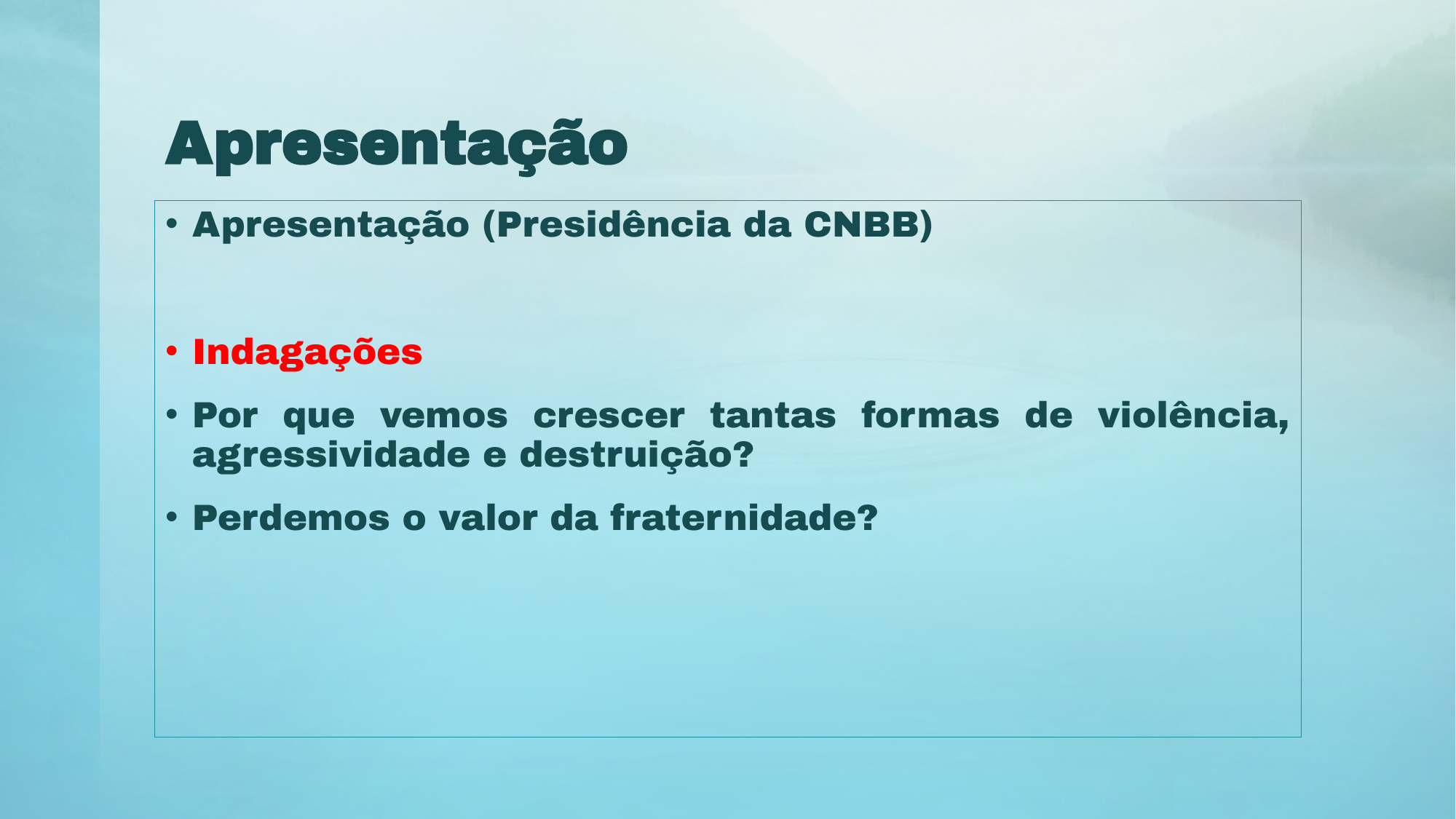

# Apresentação
Apresentação (Presidência da CNBB)

Indagações
Por que vemos crescer tantas formas de violência, agressividade e destruição?
Perdemos o valor da fraternidade?